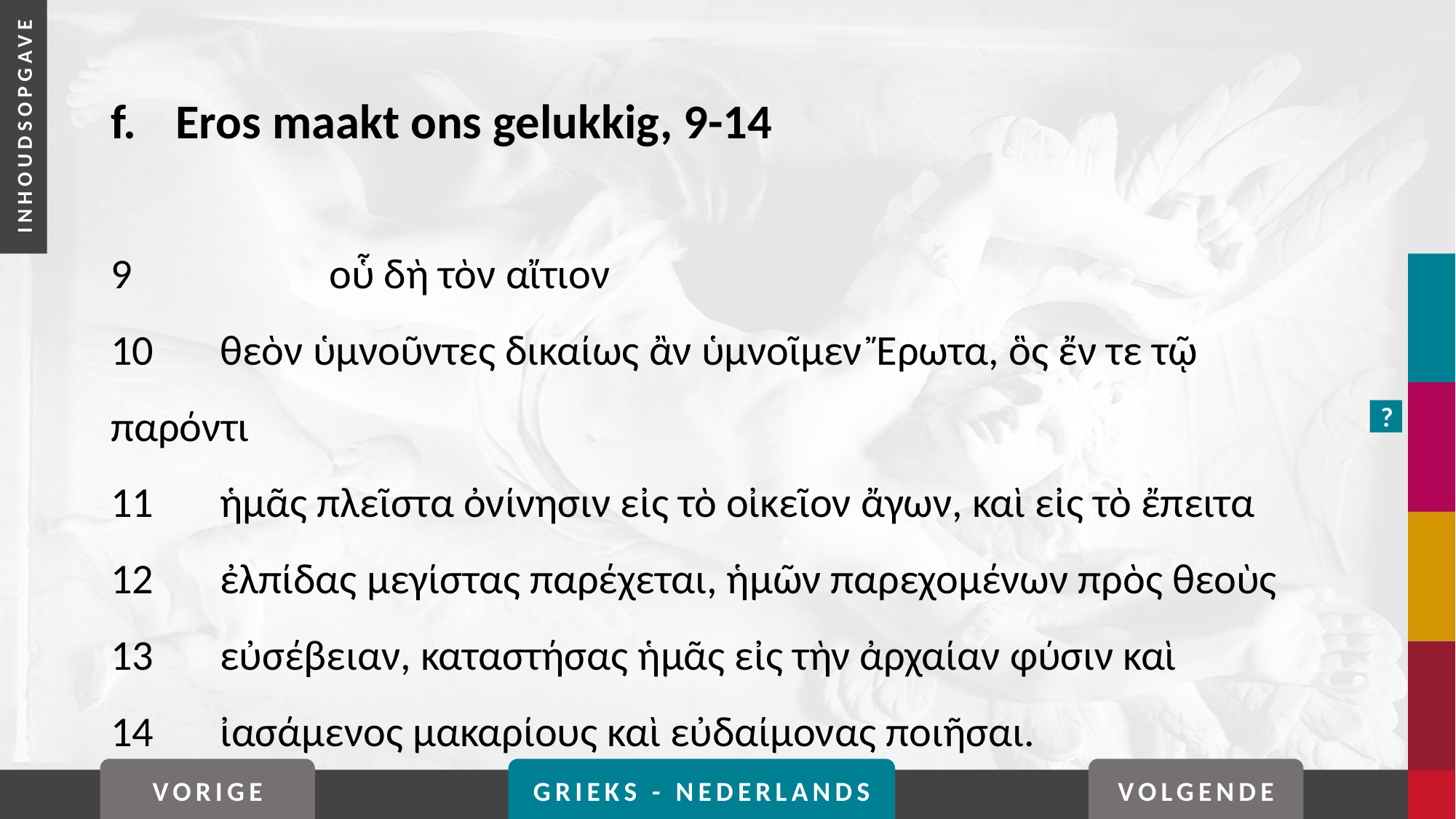

# f. 	Eros maakt ons gelukkig, 9-14
9		οὗ δὴ τὸν αἴτιον
10	θεὸν ὑμνοῦντες δικαίως ἂν ὑμνοῖμεν Ἔρωτα, ὃς ἔν τε τῷ παρόντι
11	ἡμᾶς πλεῖστα ὀνίνησιν εἰς τὸ οἰκεῖον ἄγων, καὶ εἰς τὸ ἔπειτα
12	ἐλπίδας μεγίστας παρέχεται, ἡμῶν παρεχομένων πρὸς θεοὺς
13	εὐσέβειαν, καταστήσας ἡμᾶς εἰς τὴν ἀρχαίαν φύσιν καὶ
14	ἰασάμενος μακαρίους καὶ εὐδαίμονας ποιῆσαι.
?
VORIGE
GRIEKS - NEDERLANDS
VOLGENDE